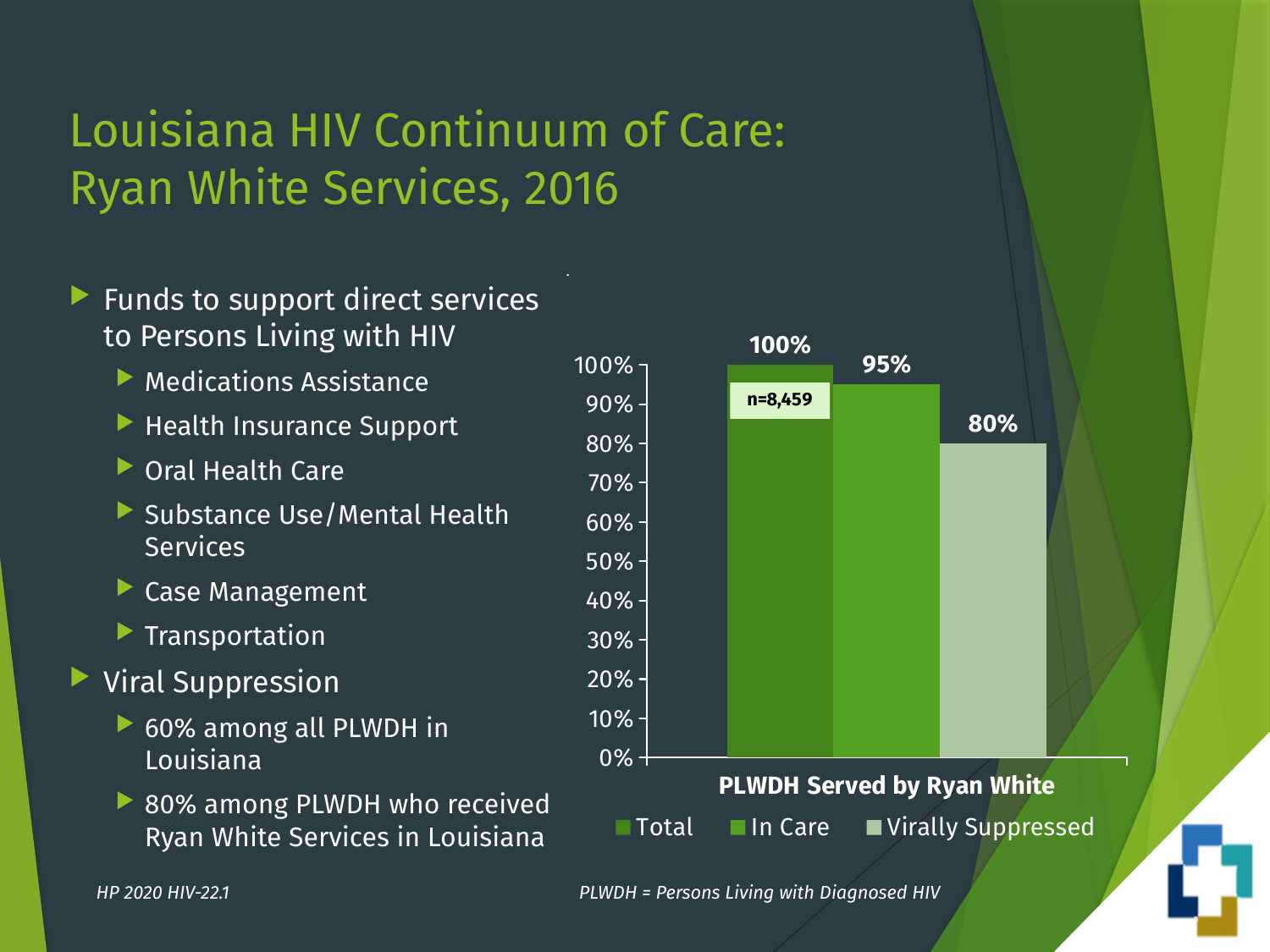

# Louisiana HIV Continuum of Care: Ryan White Services, 2016
Funds to support direct services to Persons Living with HIV
Medications Assistance
Health Insurance Support
Oral Health Care
Substance Use/Mental Health Services
Case Management
Transportation
Viral Suppression
60% among all PLWDH in Louisiana
80% among PLWDH who received Ryan White Services in Louisiana

### Chart

| Category | Total | In Care | Virally Suppressed |
|---|---|---|---|
| PLWDH Served by Ryan White | 1.0 | 0.95 | 0.8 |
HP 2020 HIV-22.1
PLWDH = Persons Living with Diagnosed HIV